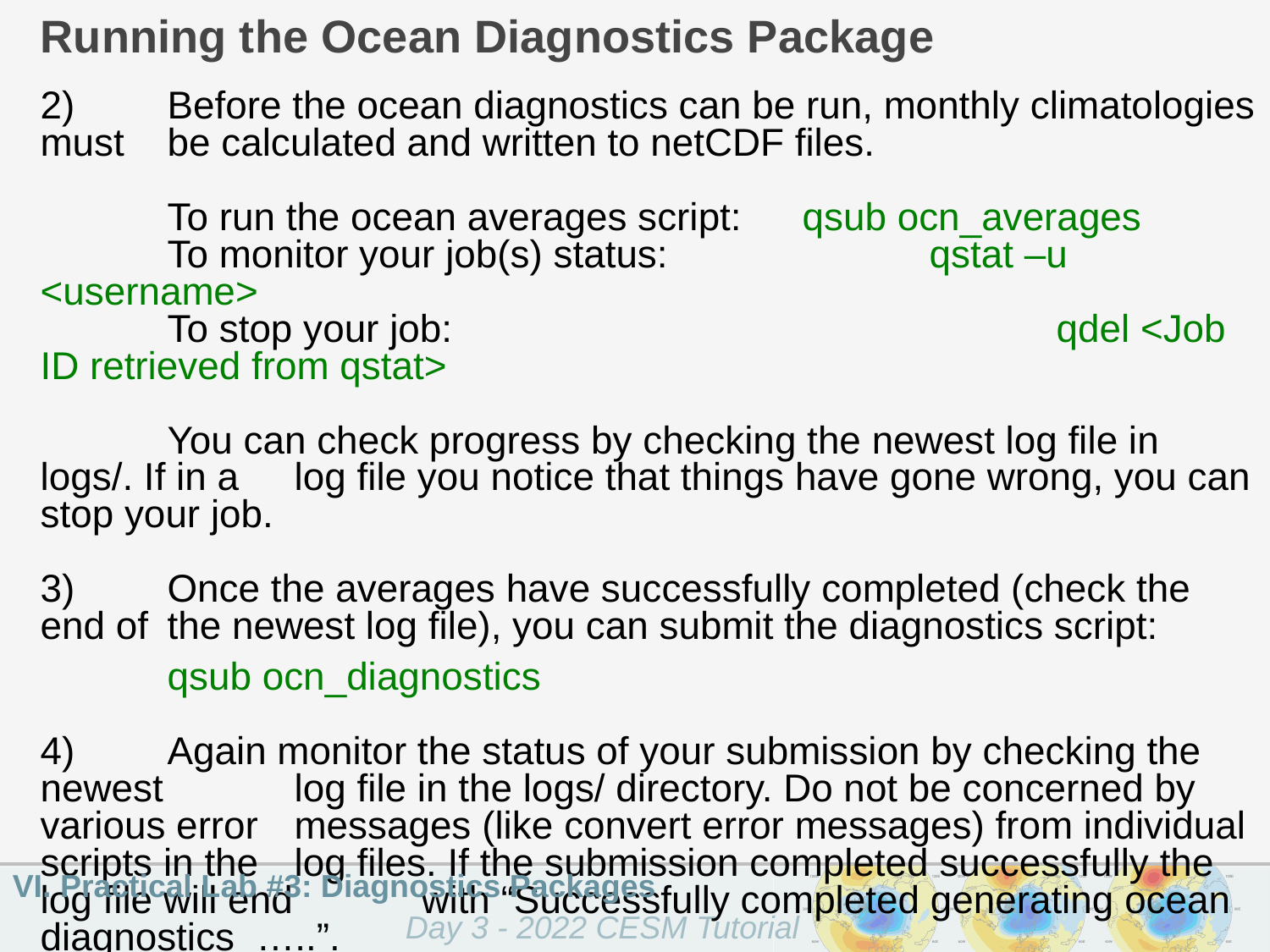

Running the Ocean Diagnostics Package
2)	Before the ocean diagnostics can be run, monthly climatologies must 	be calculated and written to netCDF files.

	To run the ocean averages script:  	qsub ocn_averages
	To monitor your job(s) status: 		qstat –u <username>
  	To stop your job: 					qdel <Job ID retrieved from qstat>

	You can check progress by checking the newest log file in logs/. If in a 	log file you notice that things have gone wrong, you can stop your job.

3)	Once the averages have successfully completed (check the end of 	the newest log file), you can submit the diagnostics script:

	qsub ocn_diagnostics

4)	Again monitor the status of your submission by checking the newest 	log file in the logs/ directory. Do not be concerned by various error 	messages (like convert error messages) from individual scripts in the 	log files. If the submission completed successfully the log file will end 	with “Successfully completed generating ocean diagnostics  …..”.
VI. Practical Lab #3: Diagnostics Packages